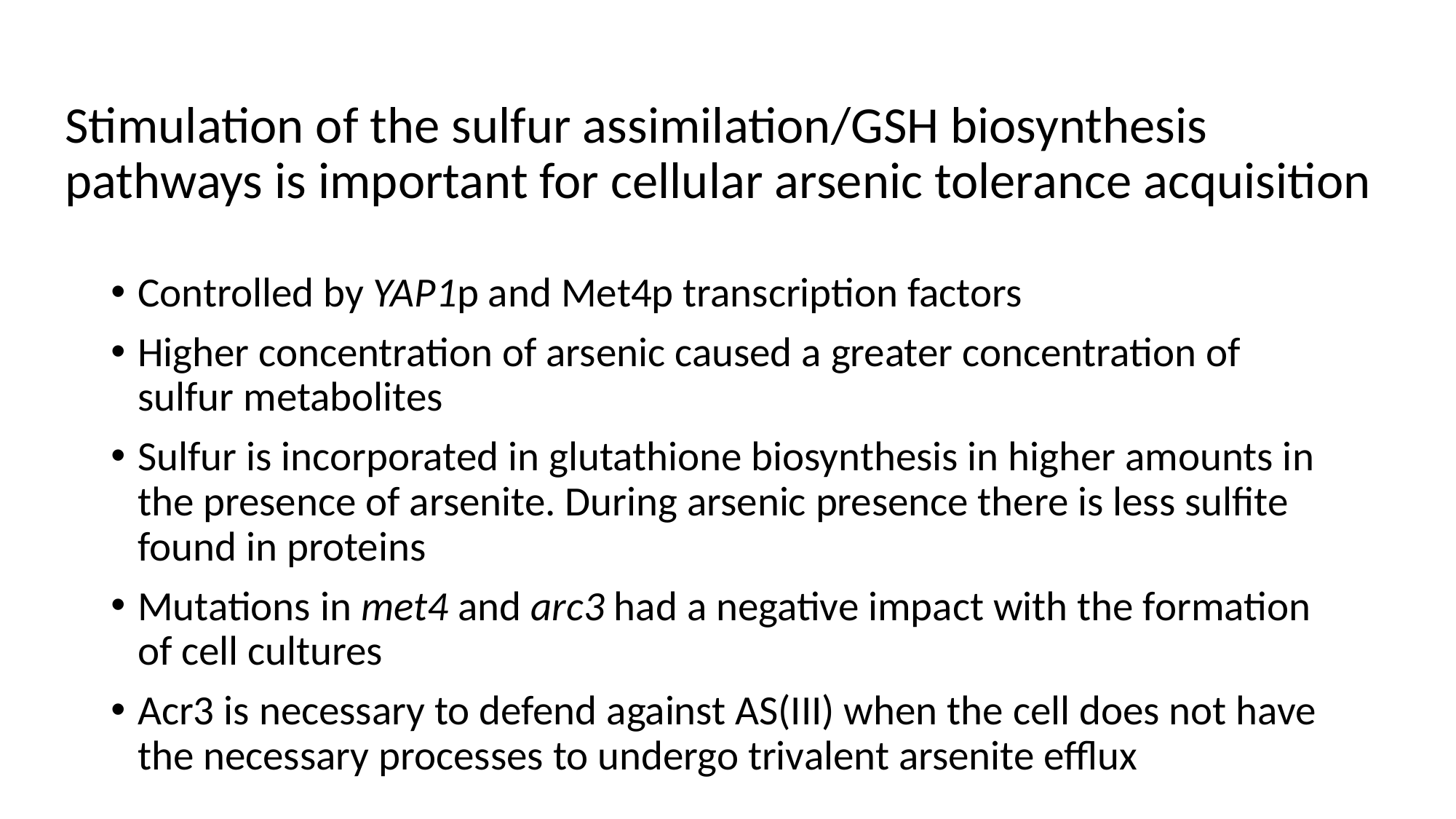

# Stimulation of the sulfur assimilation/GSH biosynthesis pathways is important for cellular arsenic tolerance acquisition
Controlled by YAP1p and Met4p transcription factors
Higher concentration of arsenic caused a greater concentration of sulfur metabolites
Sulfur is incorporated in glutathione biosynthesis in higher amounts in the presence of arsenite. During arsenic presence there is less sulfite found in proteins
Mutations in met4 and arc3 had a negative impact with the formation of cell cultures
Acr3 is necessary to defend against AS(III) when the cell does not have the necessary processes to undergo trivalent arsenite efflux